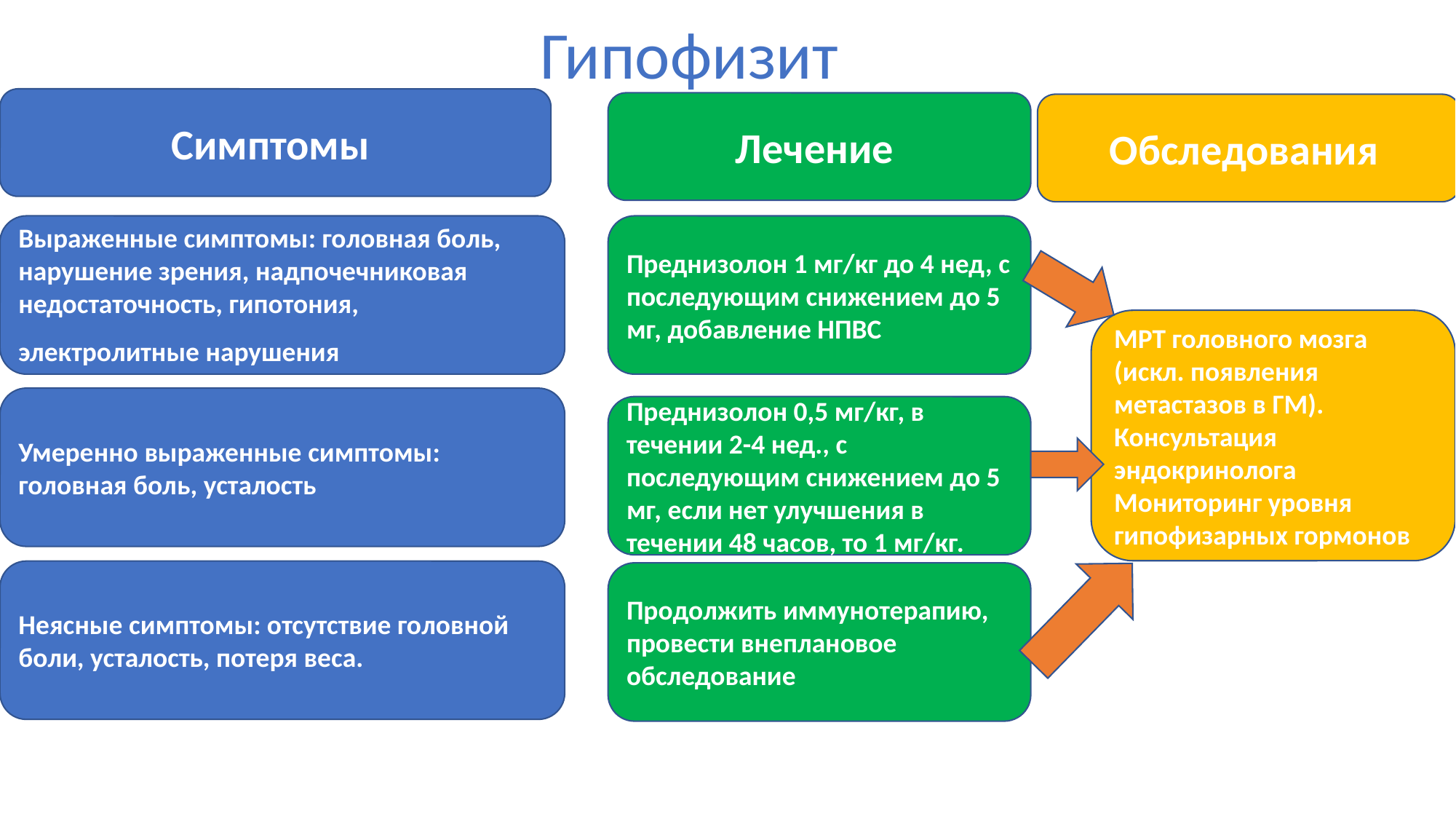

# Гипофизит
Симптомы
Лечение
Обследования
Преднизолон 1 мг/кг до 4 нед, с последующим снижением до 5 мг, добавление НПВС
Выраженные симптомы: головная боль, нарушение зрения, надпочечниковая недостаточность, гипотония, электролитные нарушения

МРТ головного мозга (искл. появления метастазов в ГМ).
Консультация эндокринолога
Мониторинг уровня гипофизарных гормонов
Умеренно выраженные симптомы: головная боль, усталость
Преднизолон 0,5 мг/кг, в течении 2-4 нед., с последующим снижением до 5 мг, если нет улучшения в течении 48 часов, то 1 мг/кг.

Неясные симптомы: отсутствие головной боли, усталость, потеря веса.
Продолжить иммунотерапию, провести внеплановое обследование